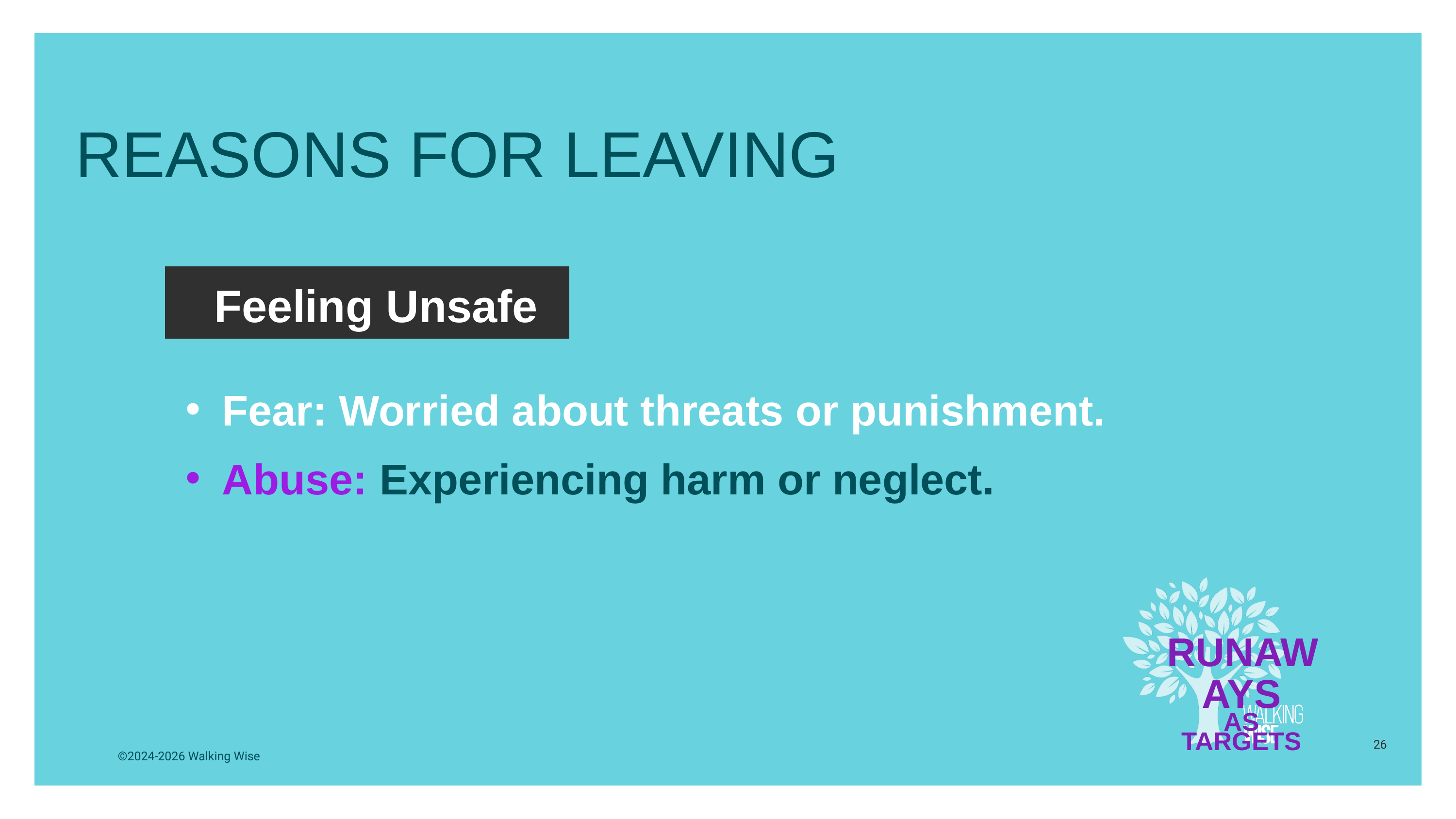

REASONS FOR LEAVING

Feeling Unsafe
Fear: Worried about threats or punishment.
Abuse: Experiencing harm or neglect.

RUNAWAYS
AS TARGETS

26
©2024-2026 Walking Wise